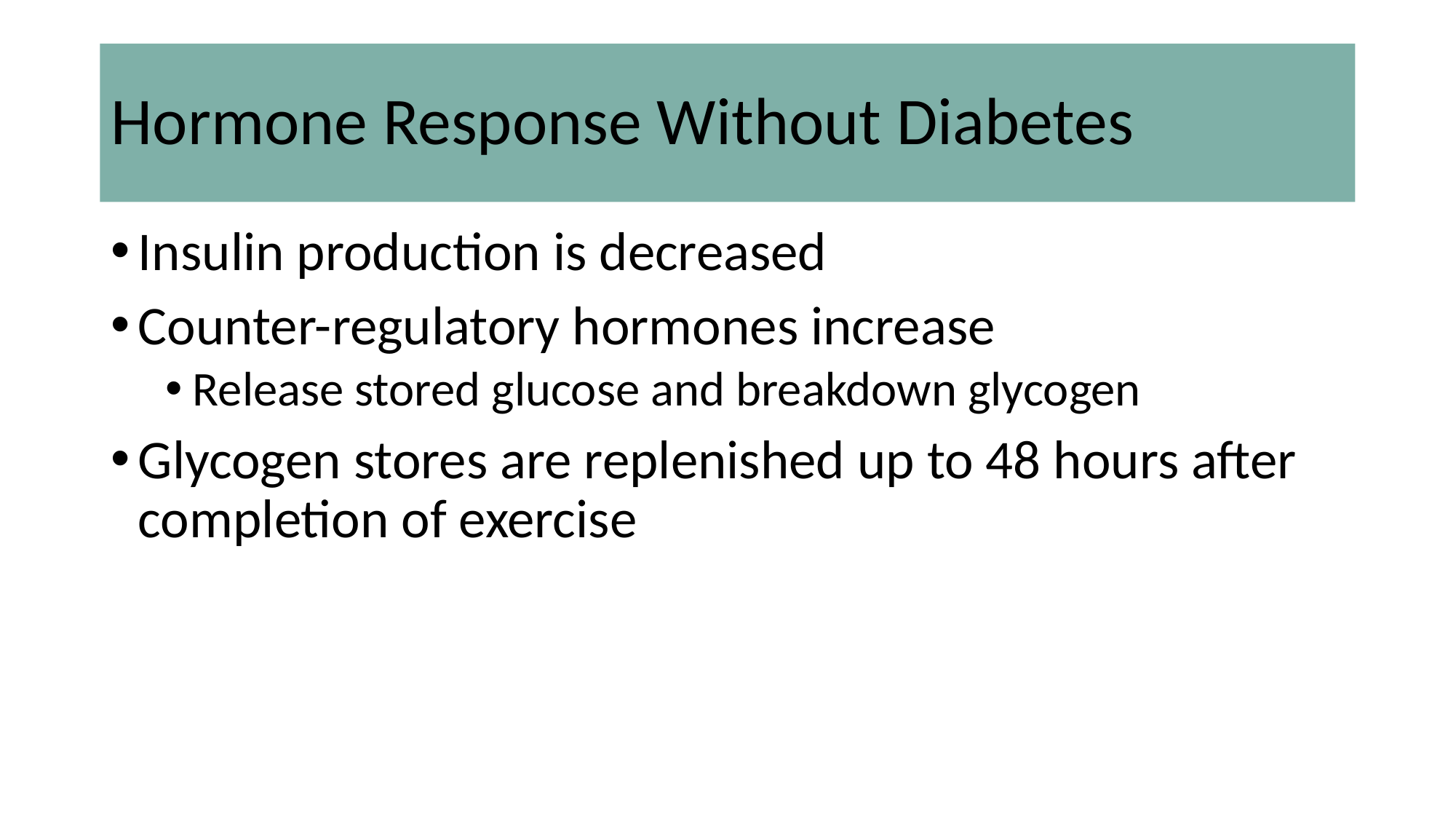

# Hormone Response Without Diabetes
Insulin production is decreased
Counter-regulatory hormones increase
Release stored glucose and breakdown glycogen
Glycogen stores are replenished up to 48 hours after completion of exercise